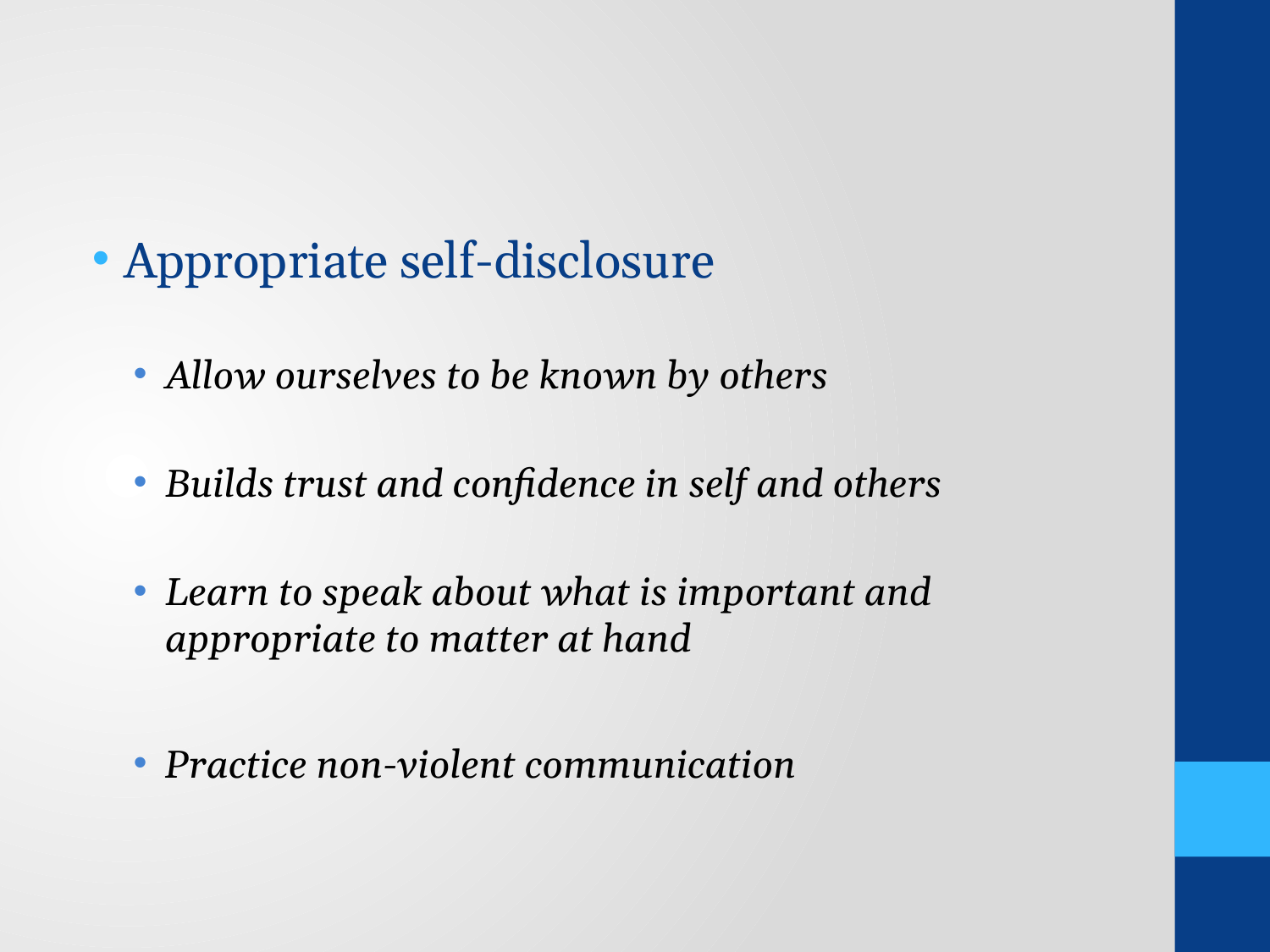

#
Appropriate self-disclosure

Allow ourselves to be known by others

Builds trust and confidence in self and others

Learn to speak about what is important and appropriate to matter at hand

Practice non-violent communication